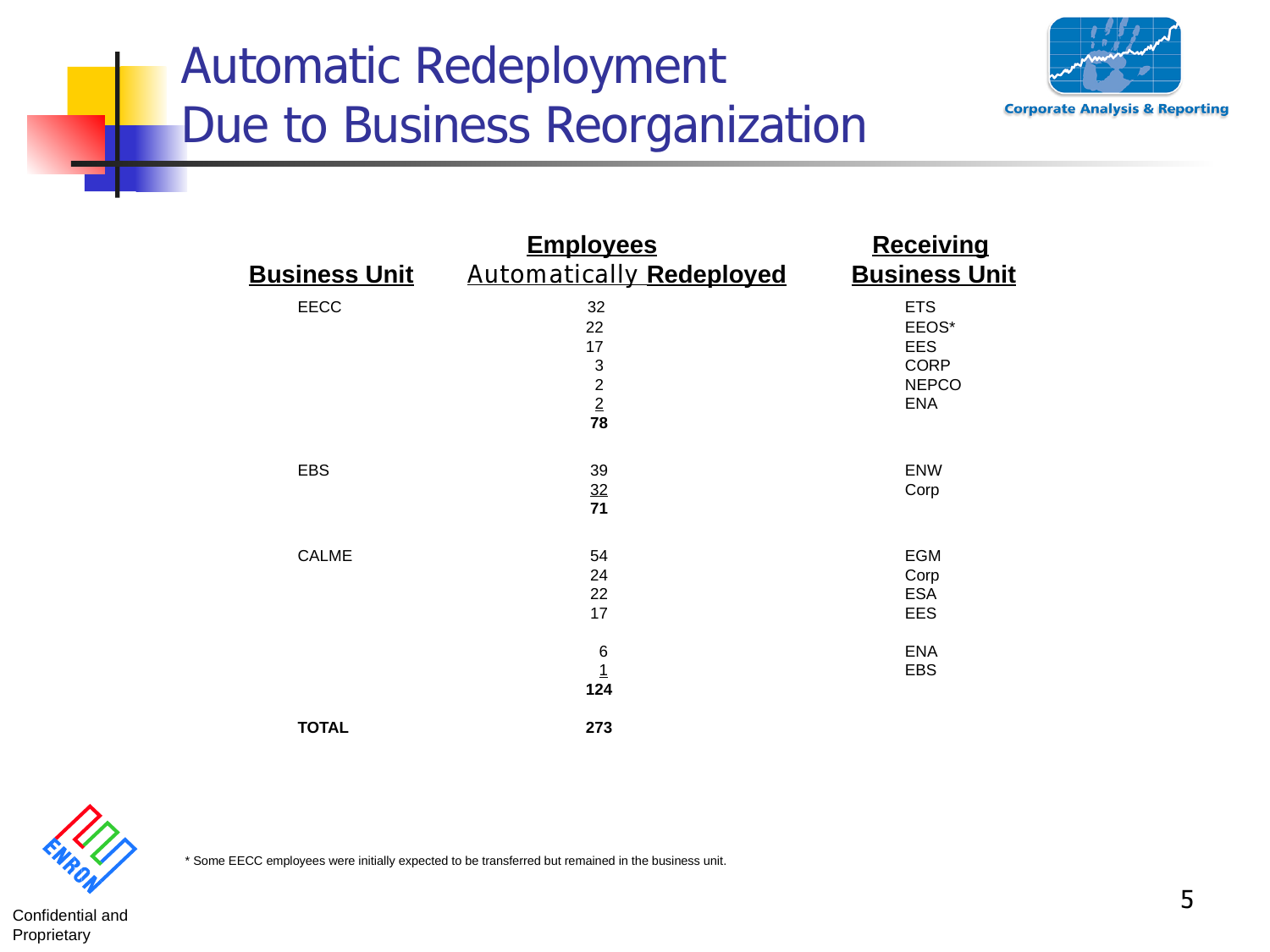

# Automatic Redeployment Due to Business Reorganization
			          Employees		           Receiving
	Business Unit 	Automatically Redeployed	        Business Unit
	       EECC		                           32		             	ETS
				  22		             	EEOS*
				  17		             	EES
				    3		              	CORP
				    2		              	NEPCO
				    2			ENA
				   78

	           EBS			   39			ENW
				   32			Corp
				   71

	           CALME			   54			EGM
				   24			Corp
				   22			ESA
				   17			EES
				     6			ENA
				     1			EBS
				  124

	           TOTAL			  273
* Some EECC employees were initially expected to be transferred but remained in the business unit.
5